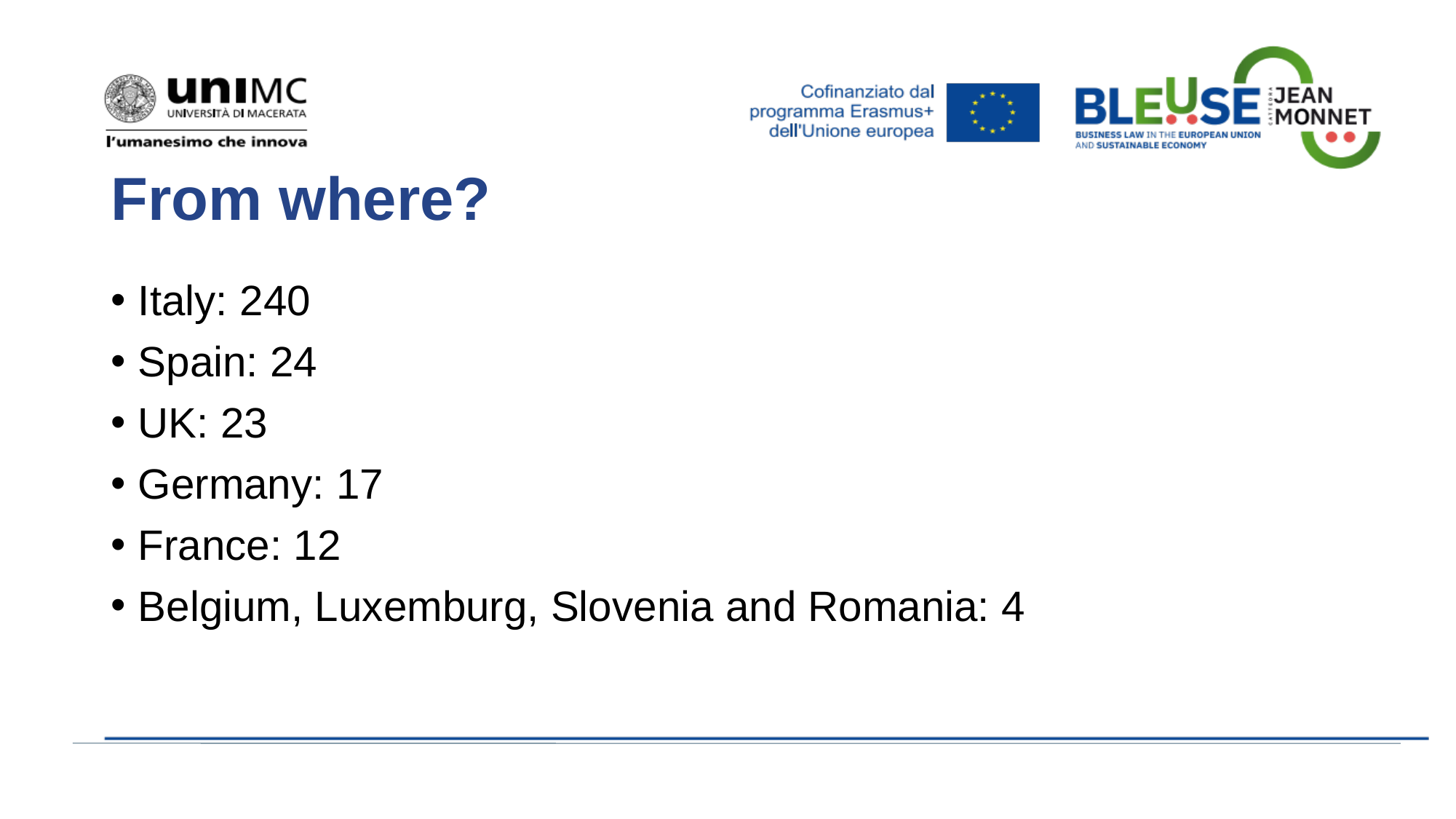

# From where?
Italy: 240
Spain: 24
UK: 23
Germany: 17
France: 12
Belgium, Luxemburg, Slovenia and Romania: 4